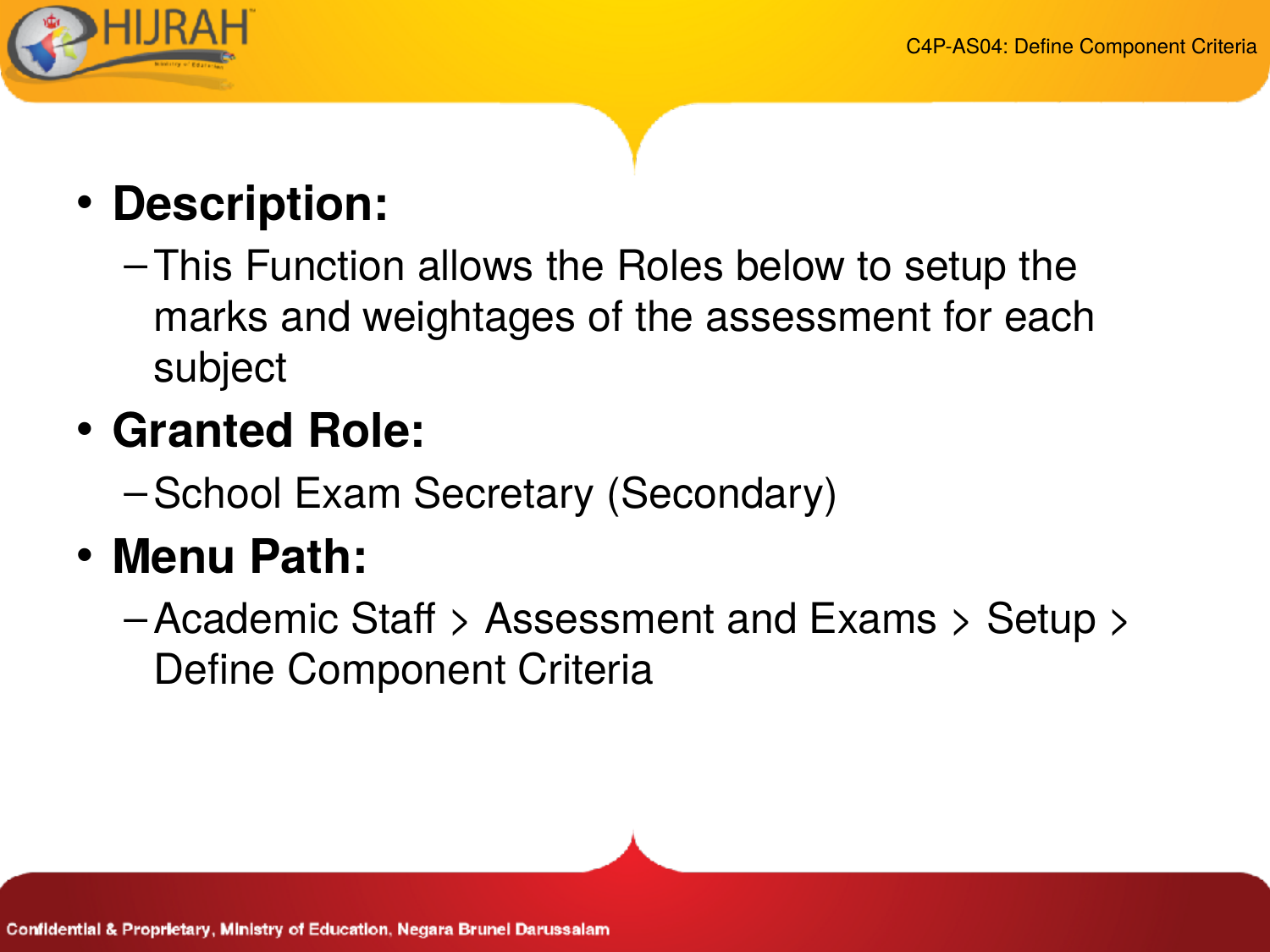

# C4P-AS04: Define Component Criteria
Description:
This Function allows the Roles below to setup the marks and weightages of the assessment for each subject
Granted Role:
School Exam Secretary (Secondary)
Menu Path:
Academic Staff > Assessment and Exams > Setup > Define Component Criteria